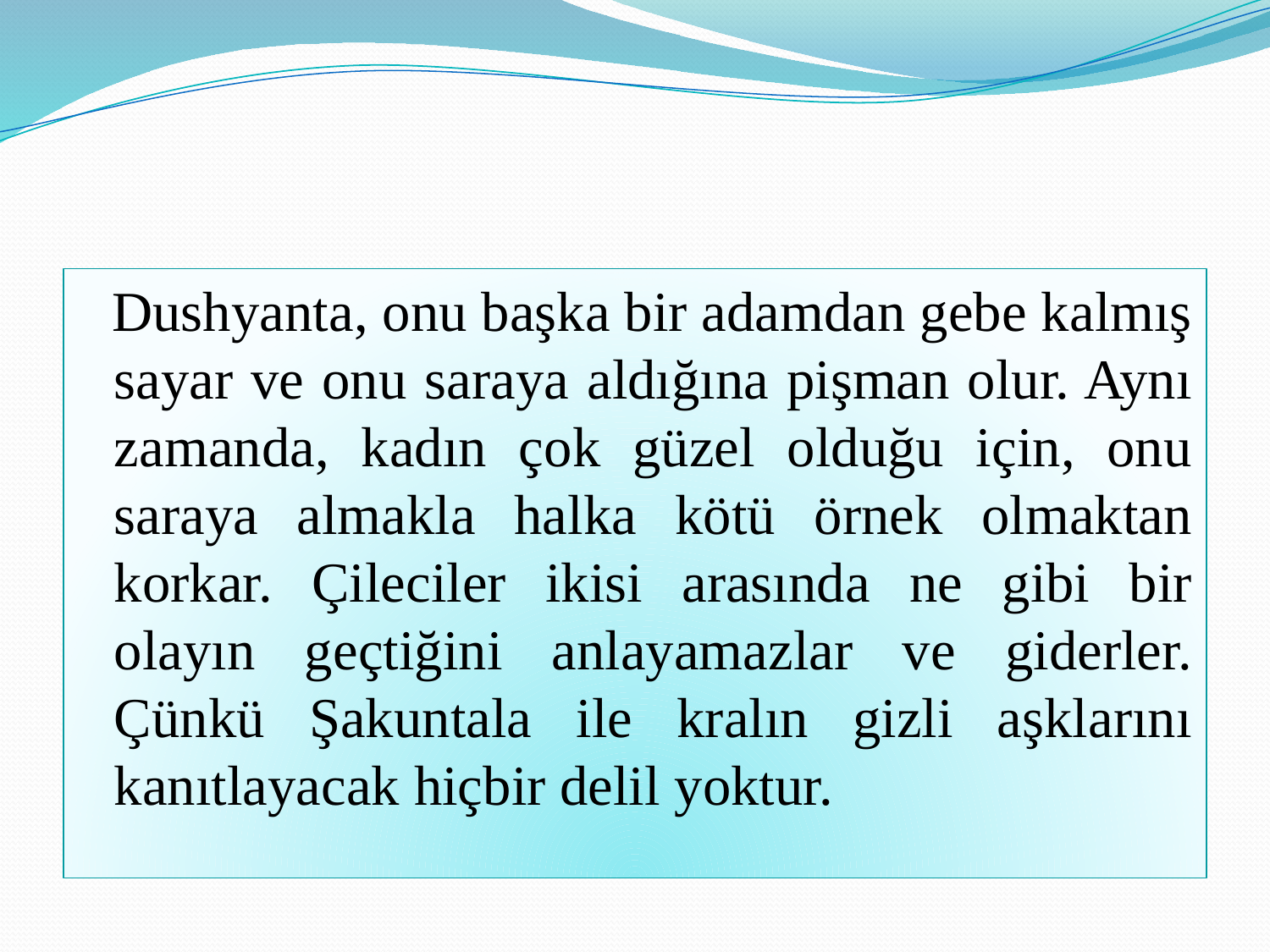

#
   Dushyanta, onu başka bir adamdan gebe kalmış sayar ve onu saraya aldığına pişman olur. Aynı zamanda, kadın çok güzel olduğu için, onu saraya almakla halka kötü örnek olmaktan korkar. Çileciler ikisi arasında ne gibi bir olayın geçtiğini anlayamazlar ve giderler. Çünkü Şakuntala ile kralın gizli aşklarını kanıtlayacak hiçbir delil yoktur.